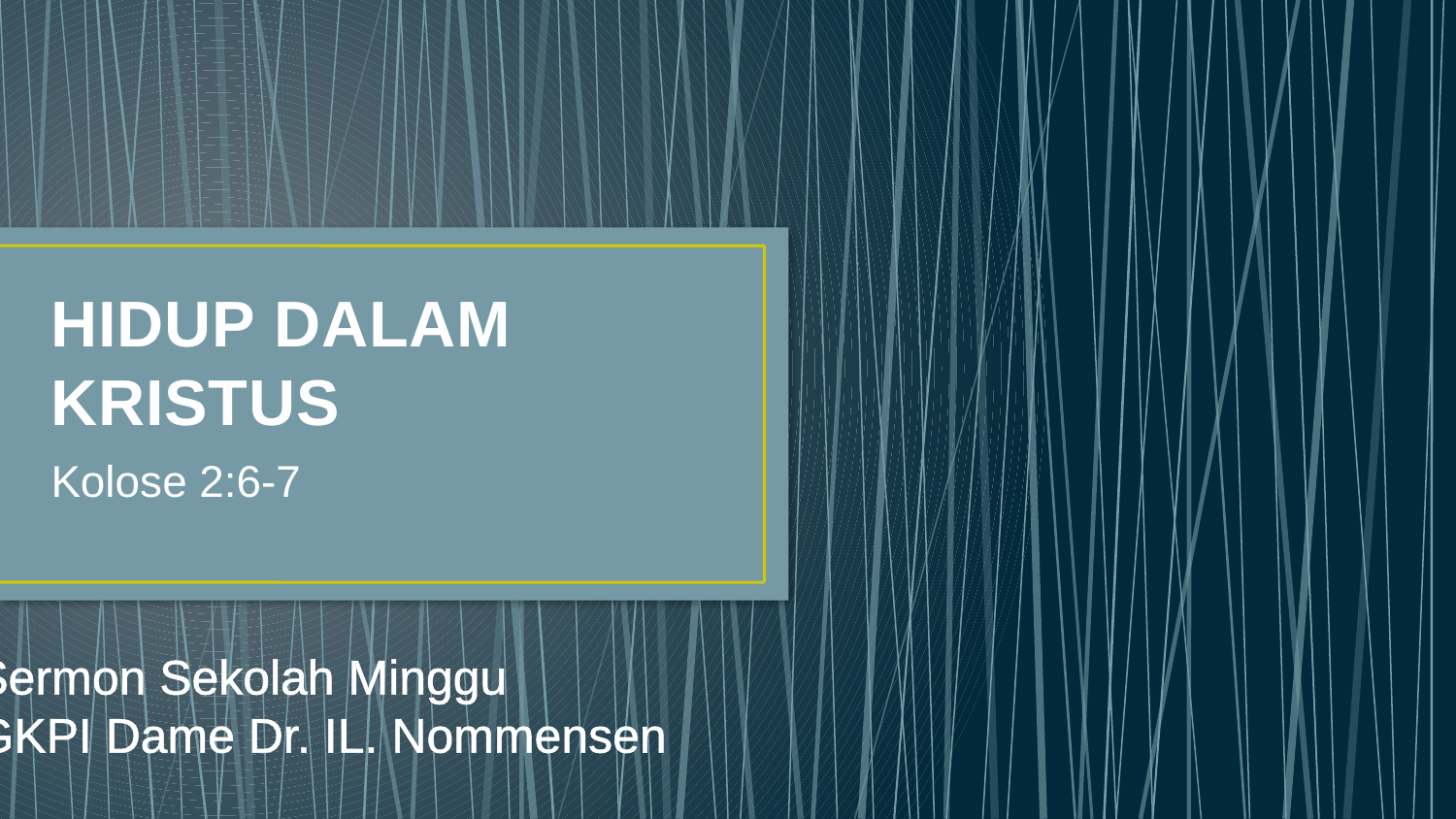

# HIDUP DALAM KRISTUS
Kolose 2:6-7
Sermon Sekolah Minggu
GKPI Dame Dr. IL. Nommensen